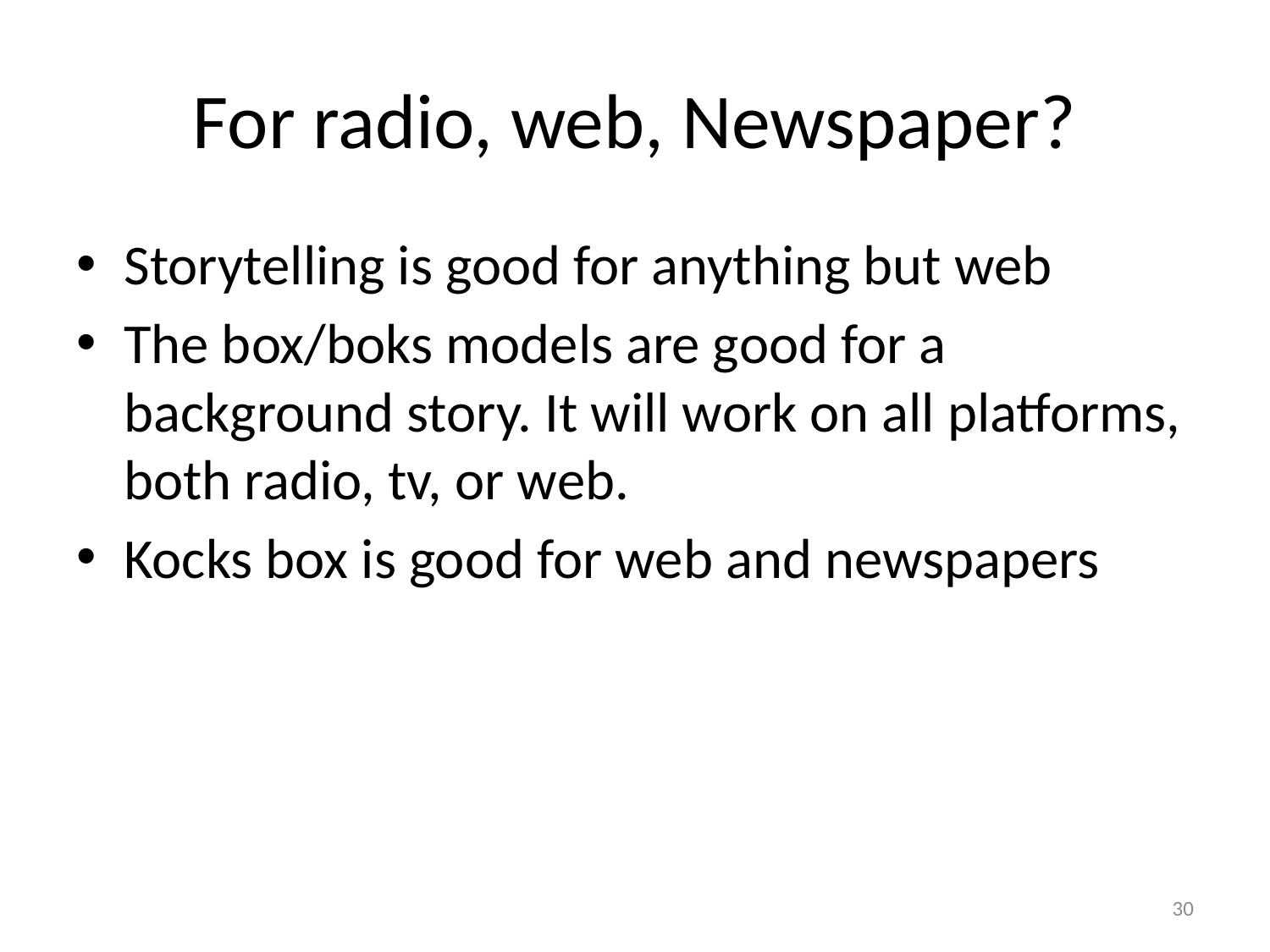

# For radio, web, Newspaper?
Storytelling is good for anything but web
The box/boks models are good for a background story. It will work on all platforms, both radio, tv, or web.
Kocks box is good for web and newspapers

30